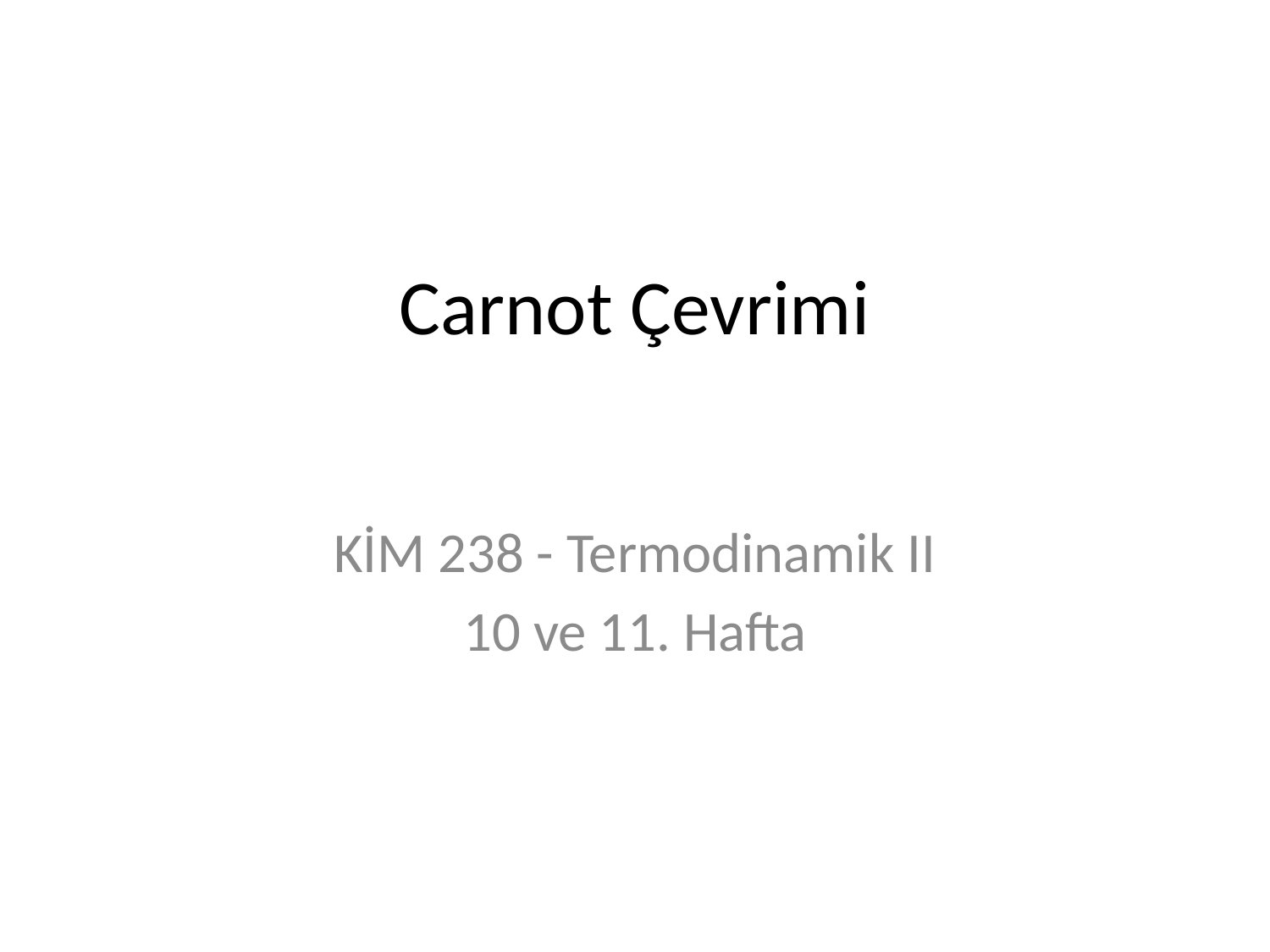

# Carnot Çevrimi

KİM 238 - Termodinamik II
10 ve 11. Hafta